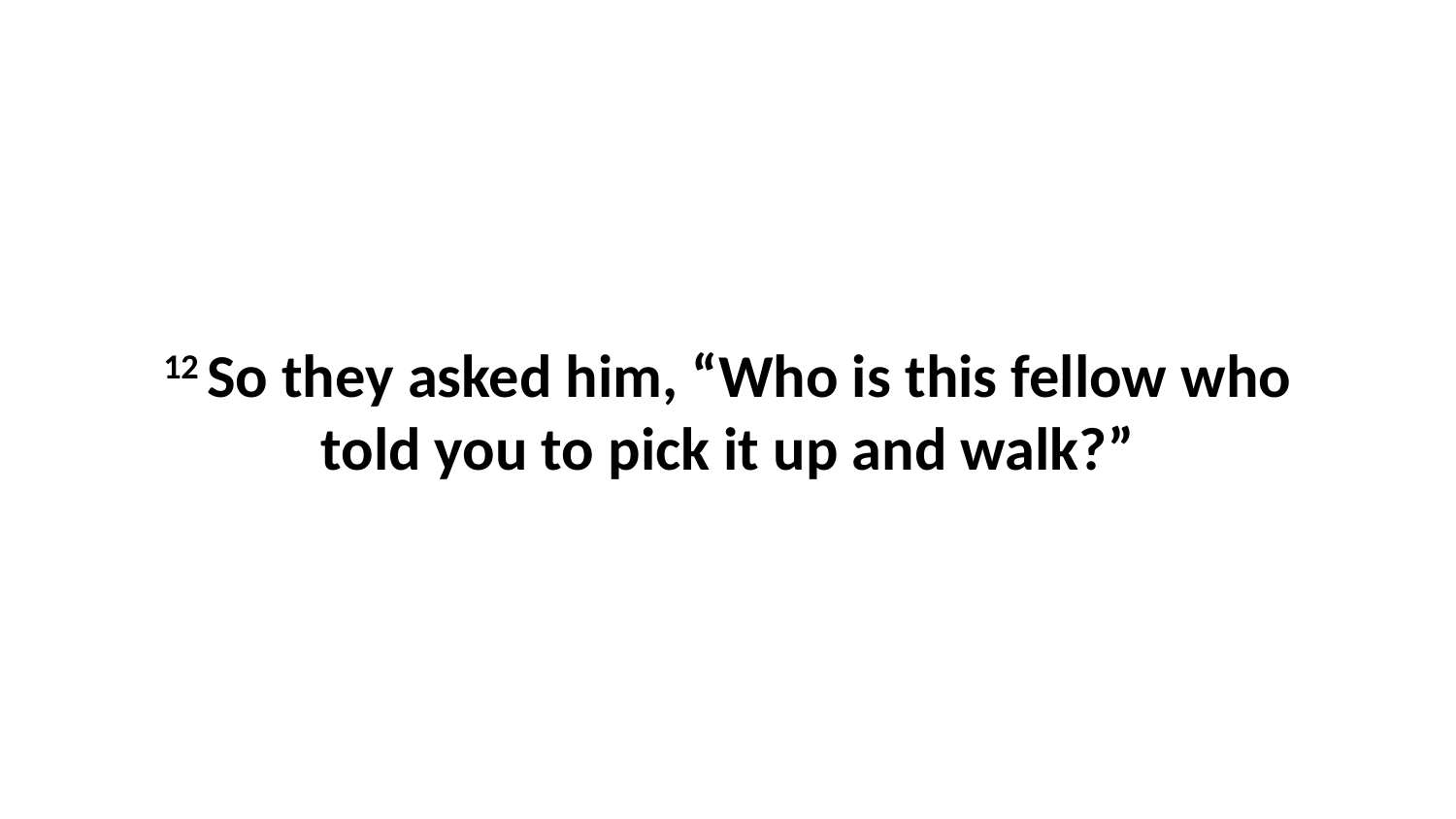

12 So they asked him, “Who is this fellow who told you to pick it up and walk?”